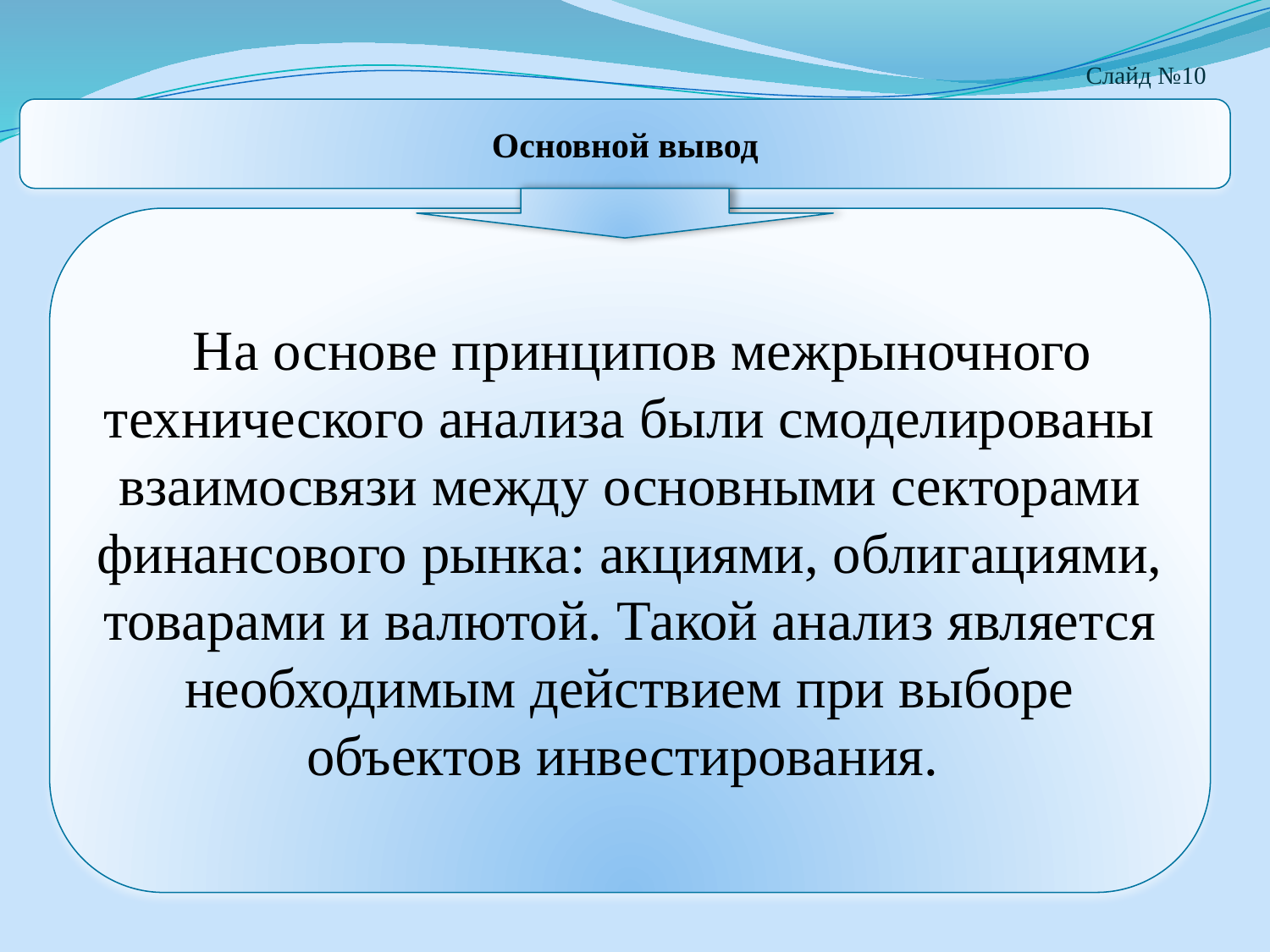

# Слайд №10
Основной вывод

На основе принципов межрыночного технического анализа были смоделированы взаимосвязи между основными секторами финансового рынка: акциями, облигациями, товарами и валютой. Такой анализ является необходимым действием при выборе объектов инвестирования.